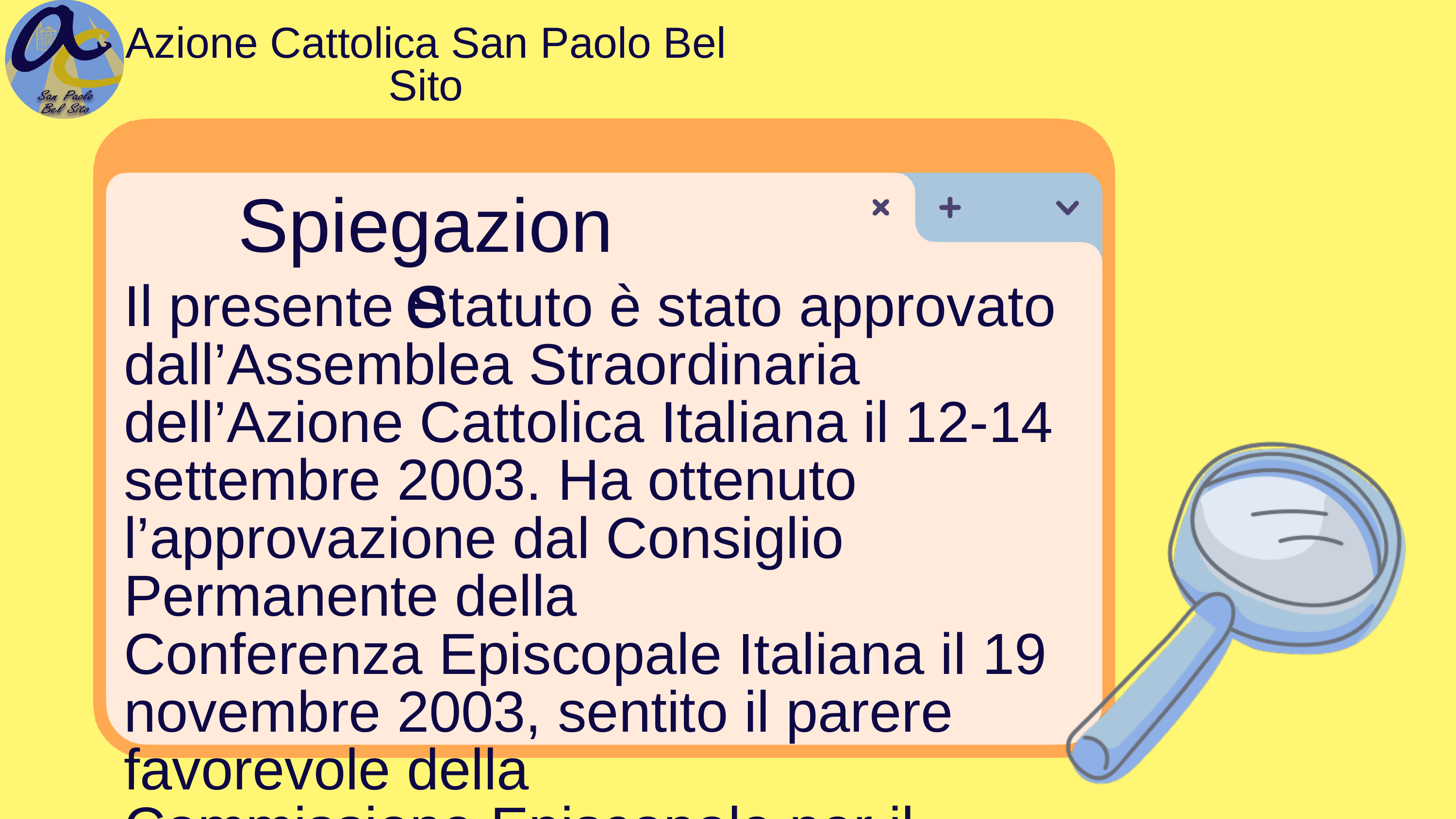

Azione Cattolica San Paolo Bel Sito

Spiegazione
Il presente Statuto è stato approvato dall’Assemblea Straordinaria dell’Azione Cattolica Italiana il 12-14 settembre 2003. Ha ottenuto l’approvazione dal Consiglio Permanente della
Conferenza Episcopale Italiana il 19 novembre 2003, sentito il parere favorevole della
Commissione Episcopale per il Laicato.